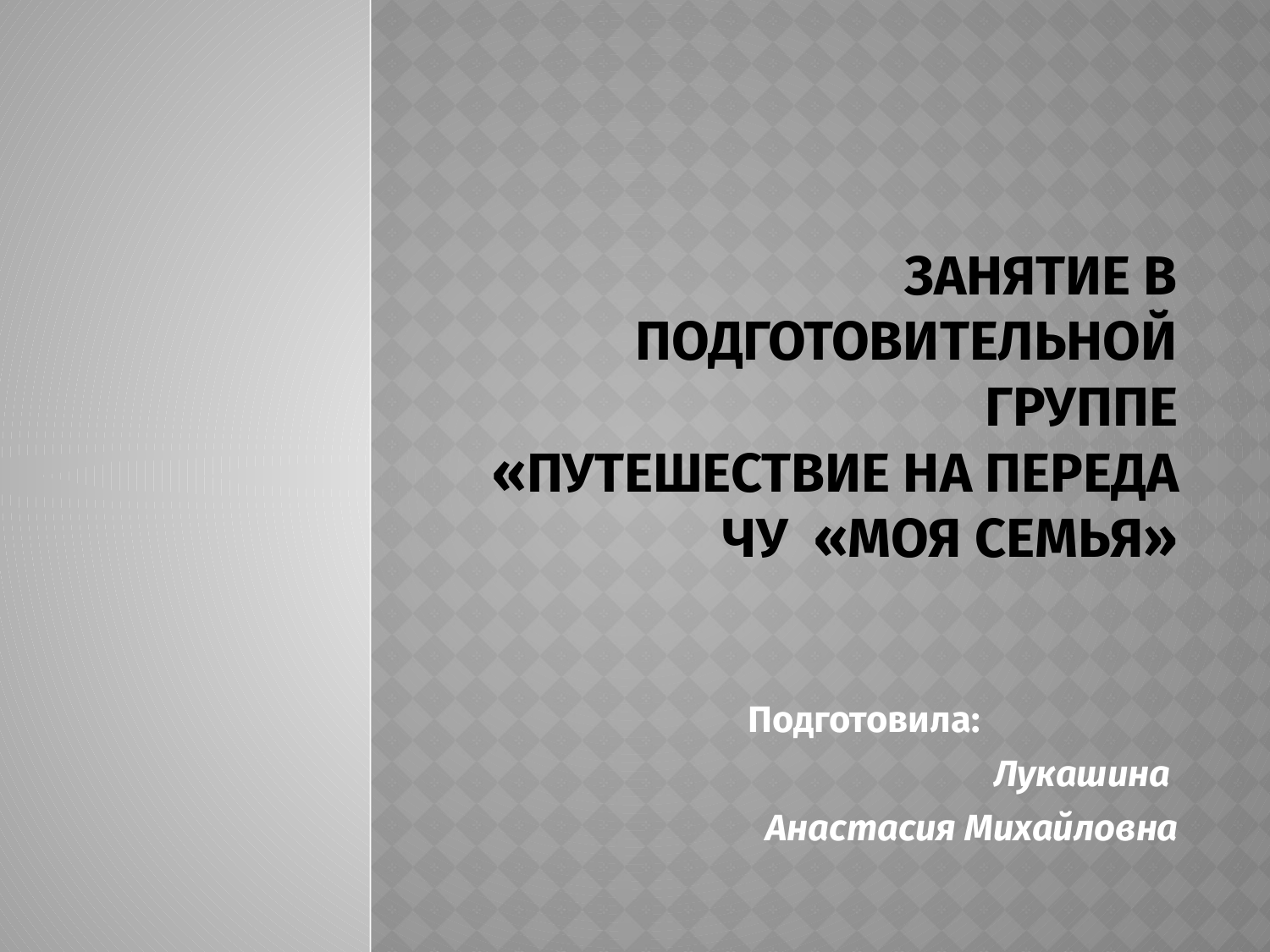

# Занятие в подготовительной группе «Путешествие на передачу  «Моя семья»
Подготовила:
  Лукашина
Анастасия Михайловна